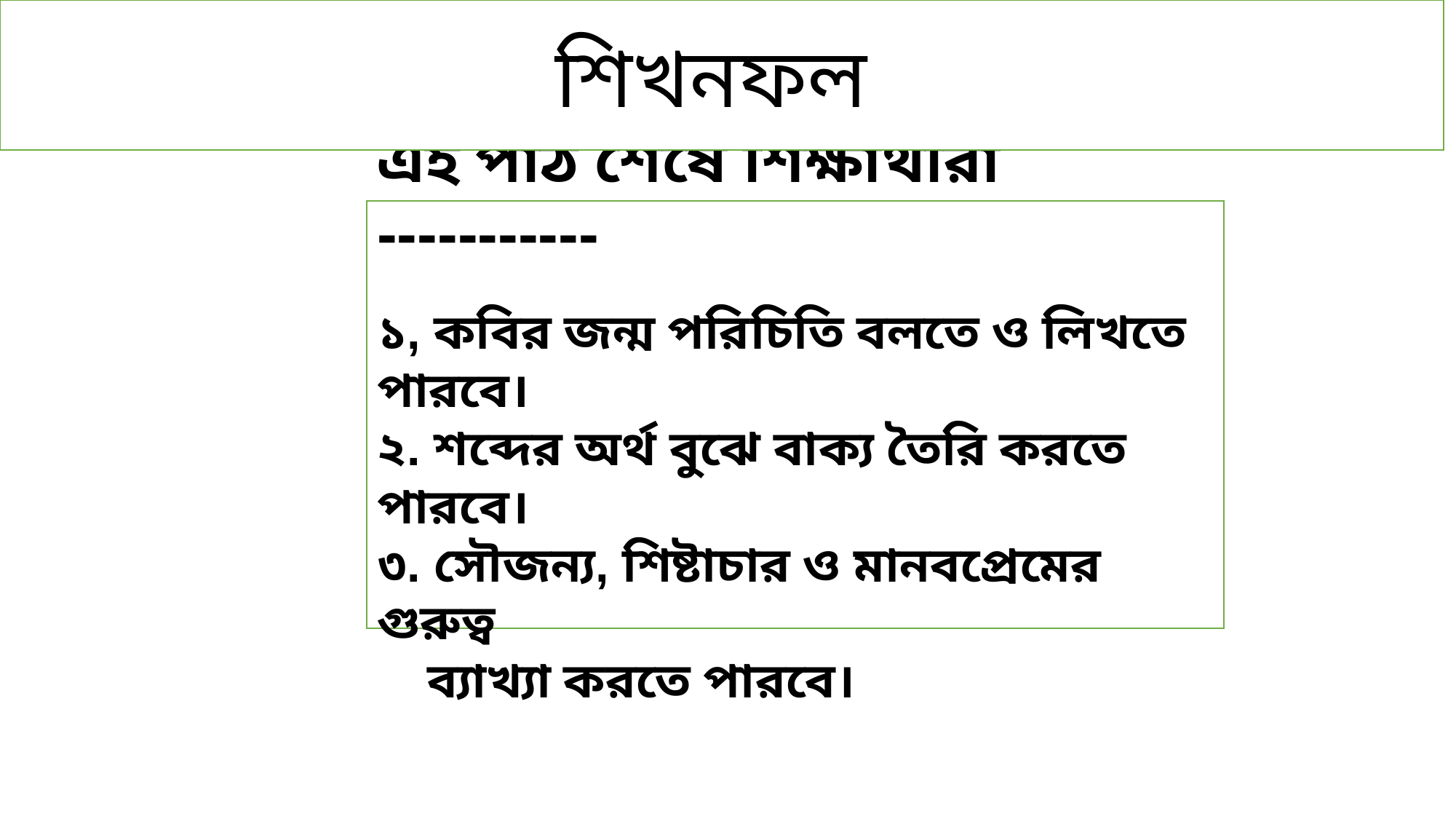

শিখনফল
এই পাঠ শেষে শিক্ষার্থীরা -----------

১, কবির জন্ম পরিচিতি বলতে ও লিখতে পারবে।
২. শব্দের অর্থ বুঝে বাক্য তৈরি করতে পারবে।
৩. সৌজন্য, শিষ্টাচার ও মানবপ্রেমের গুরুত্ব
    ব্যাখ্যা করতে পারবে।